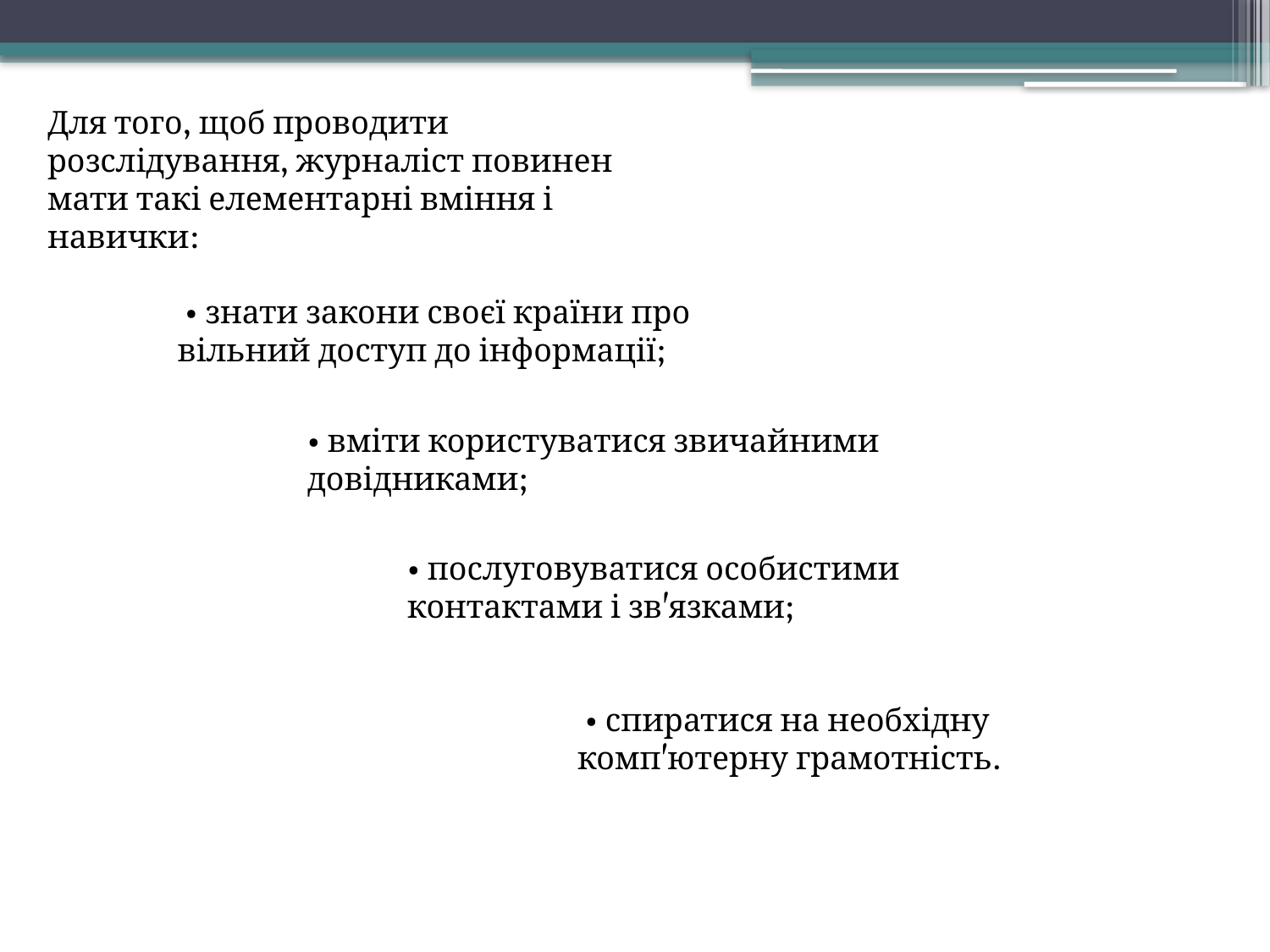

Для того, щоб проводити розслідування, журналіст повинен мати такі елементарні вміння і навички:
 • знати закони своєї країни про вільний доступ до інформації;

• вміти користуватися звичайними довідниками;

• послуговуватися особистими контактами і зв'язками;
 • спиратися на необхідну комп'ютерну грамотність.